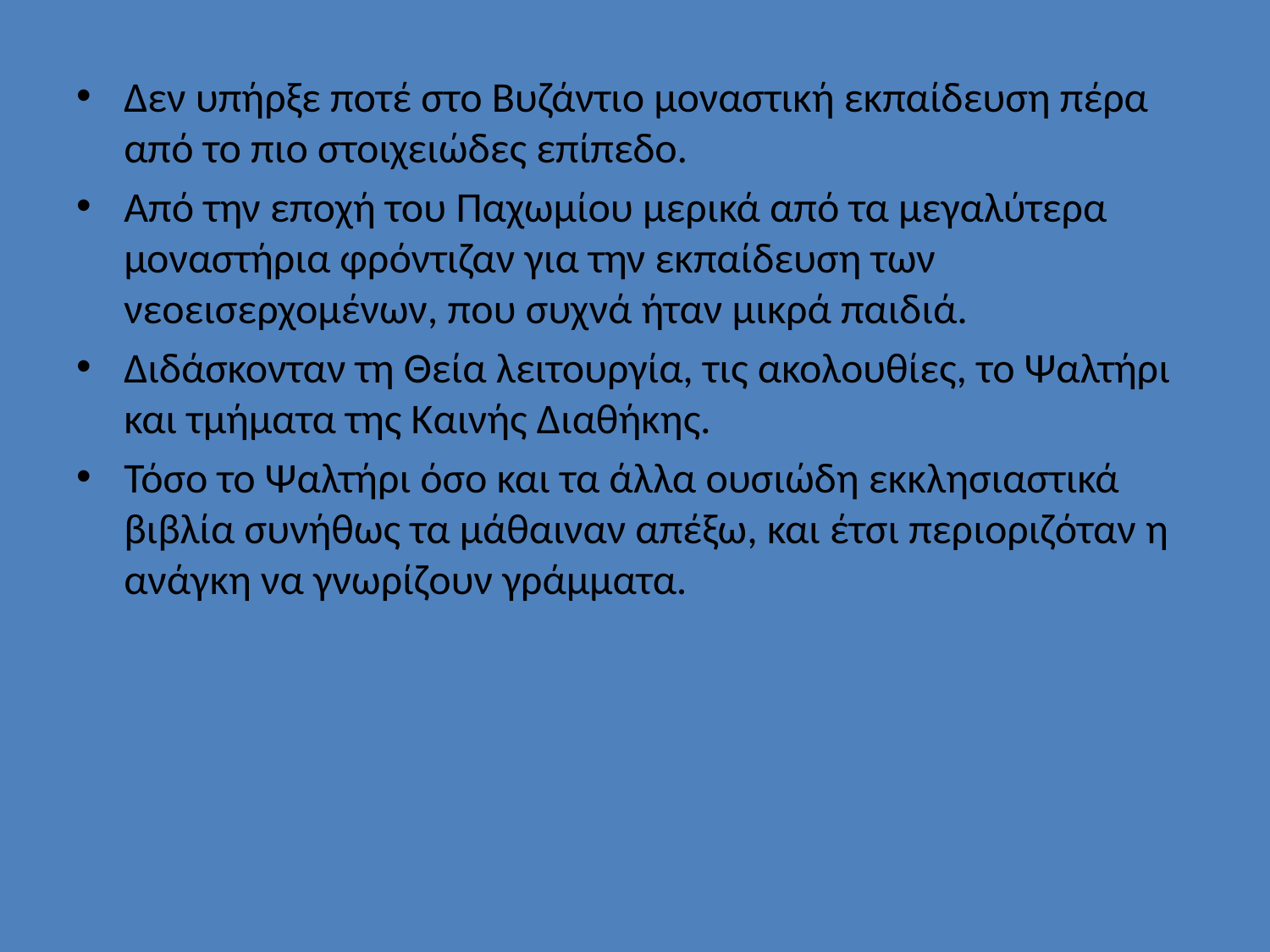

Δεν υπήρξε ποτέ στο Βυζάντιο μοναστική εκπαίδευση πέρα από το πιο στοιχειώδες επίπεδο.
Από την εποχή του Παχωμίου μερικά από τα μεγαλύτερα μοναστήρια φρόντιζαν για την εκπαίδευση των νεοεισερχομένων, που συχνά ήταν μικρά παιδιά.
Διδάσκονταν τη Θεία λειτουργία, τις ακολουθίες, το Ψαλτήρι και τμήματα της Καινής Διαθήκης.
Τόσο το Ψαλτήρι όσο και τα άλλα ουσιώδη εκκλησιαστικά βιβλία συνήθως τα μάθαιναν απέξω, και έτσι περιοριζόταν η ανάγκη να γνωρίζουν γράμματα.